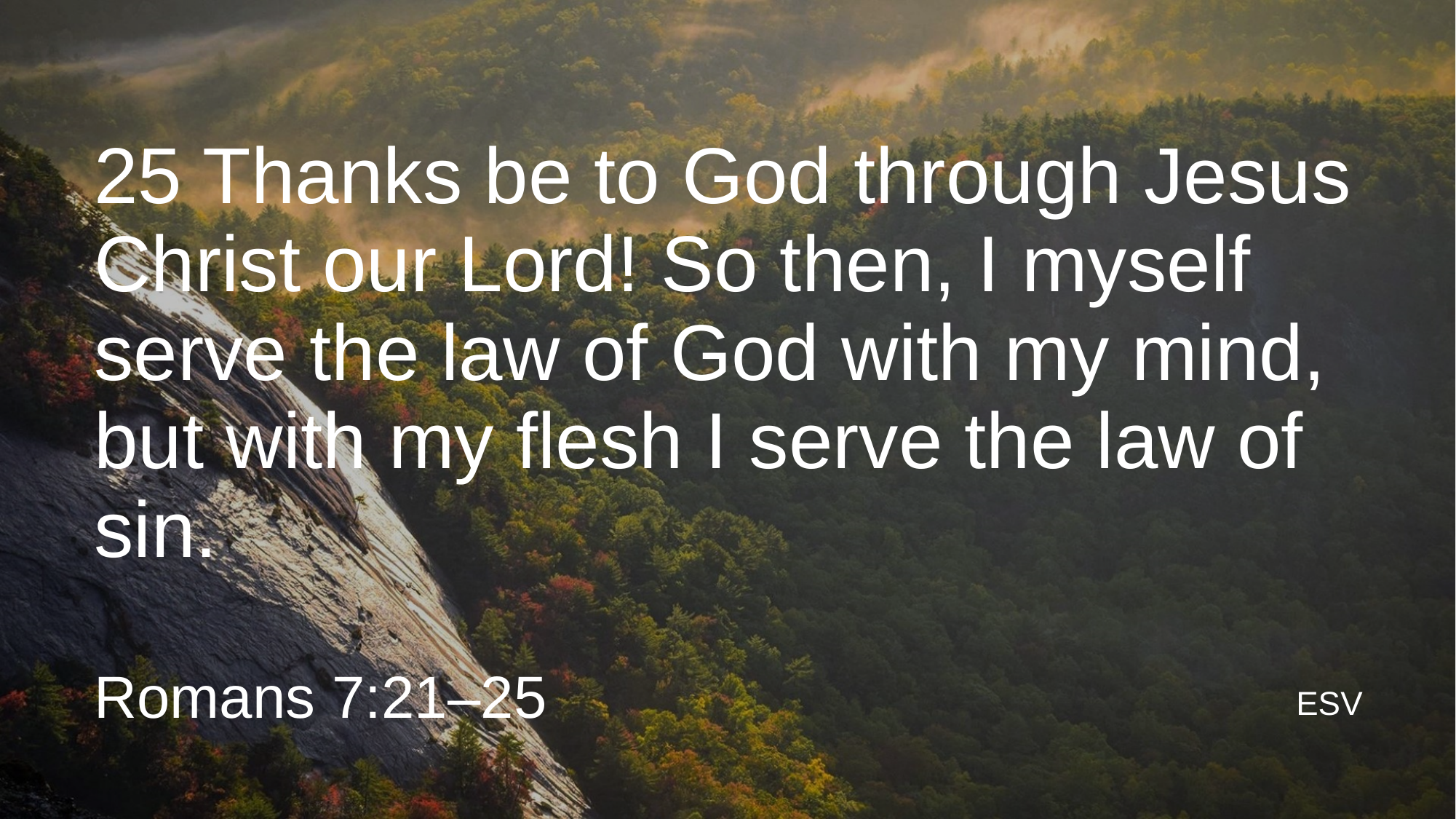

25 Thanks be to God through Jesus Christ our Lord! So then, I myself serve the law of God with my mind, but with my flesh I serve the law of sin.
Romans 7:21–25
ESV